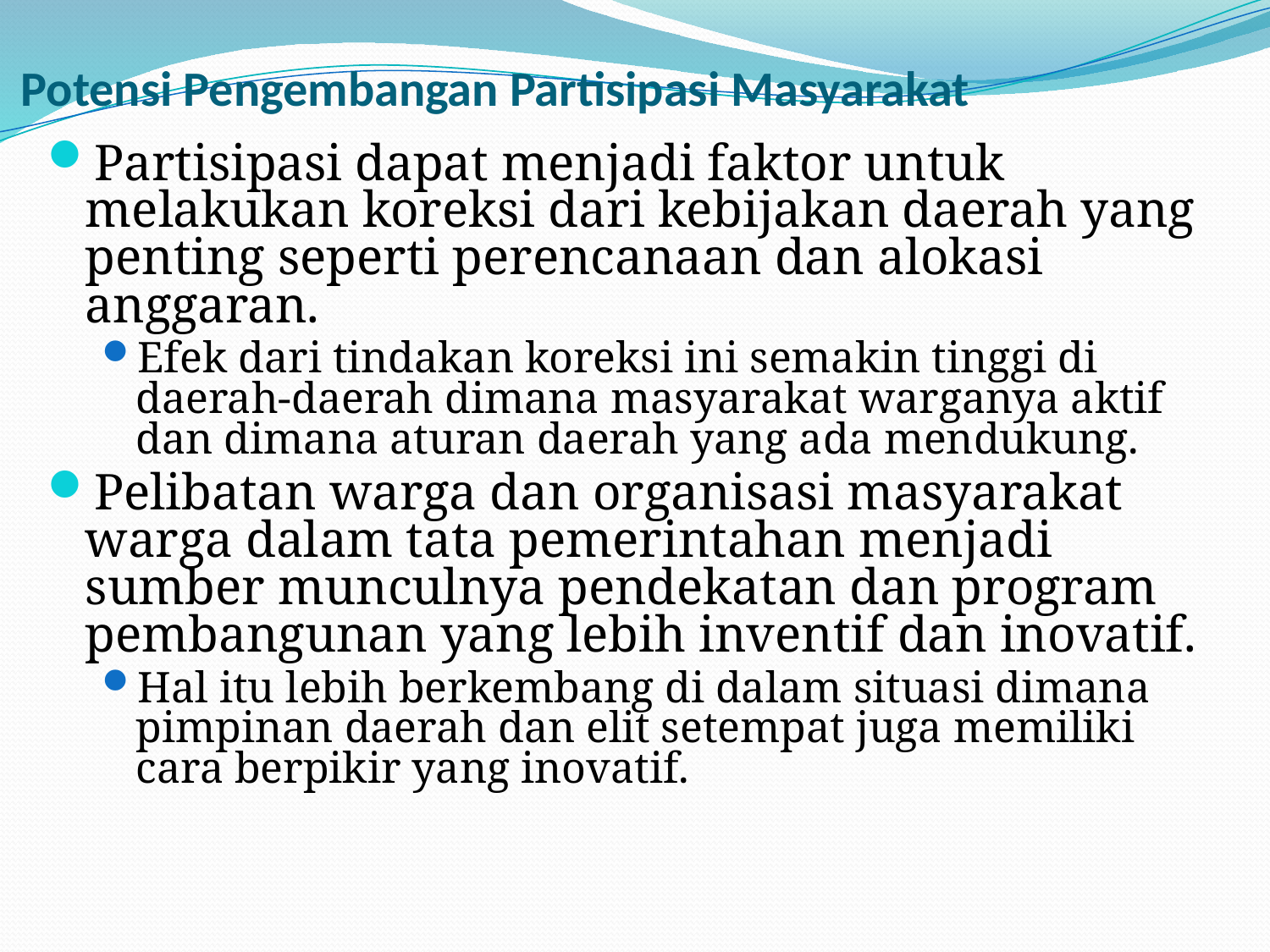

# Potensi Pengembangan Partisipasi Masyarakat
Partisipasi dapat menjadi faktor untuk melakukan koreksi dari kebijakan daerah yang penting seperti perencanaan dan alokasi anggaran.
Efek dari tindakan koreksi ini semakin tinggi di daerah-daerah dimana masyarakat warganya aktif dan dimana aturan daerah yang ada mendukung.
Pelibatan warga dan organisasi masyarakat warga dalam tata pemerintahan menjadi sumber munculnya pendekatan dan program pembangunan yang lebih inventif dan inovatif.
Hal itu lebih berkembang di dalam situasi dimana pimpinan daerah dan elit setempat juga memiliki cara berpikir yang inovatif.